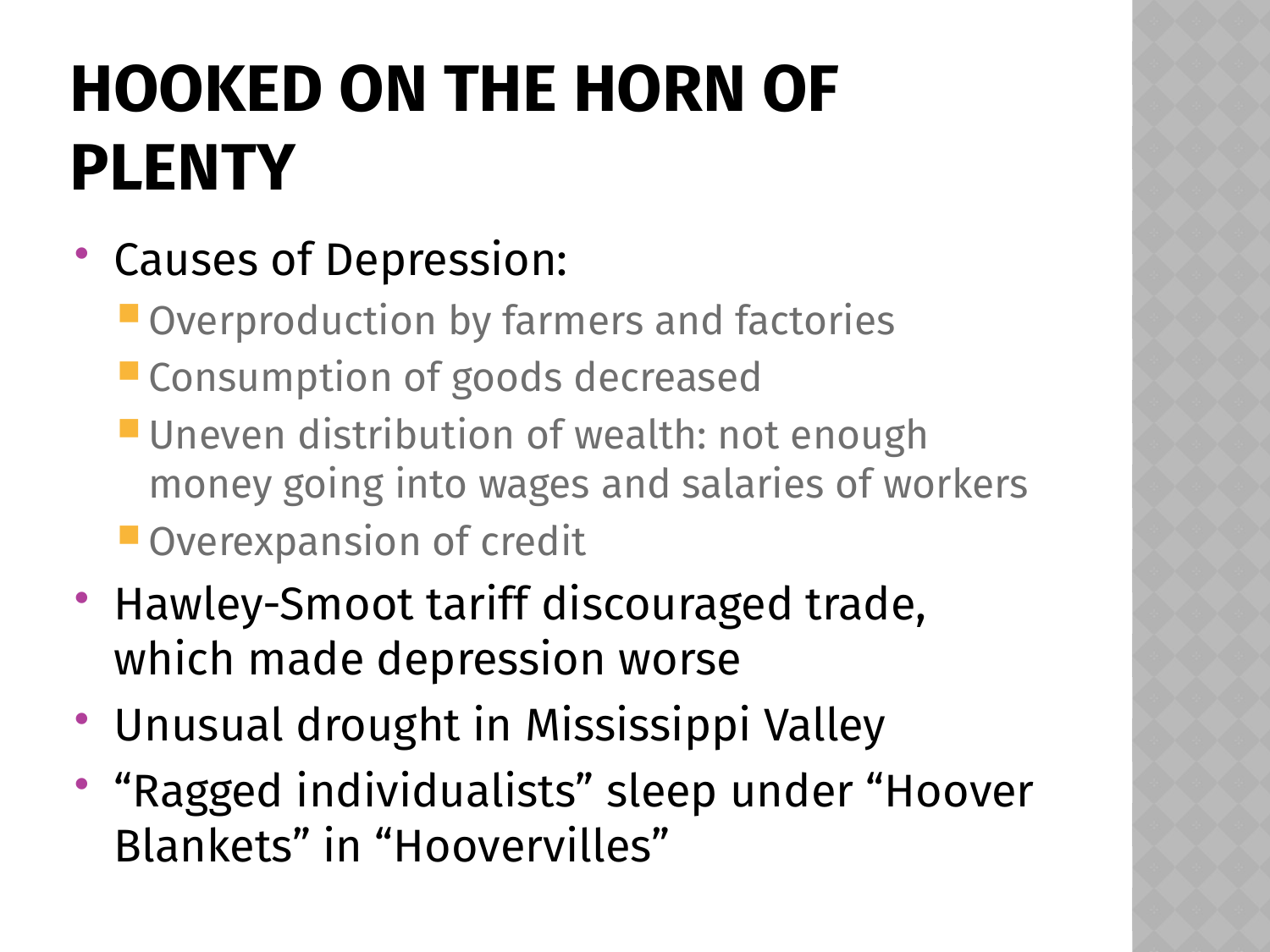

# Hooked on the Horn of Plenty
Causes of Depression:
Overproduction by farmers and factories
Consumption of goods decreased
Uneven distribution of wealth: not enough money going into wages and salaries of workers
Overexpansion of credit
Hawley-Smoot tariff discouraged trade, which made depression worse
Unusual drought in Mississippi Valley
“Ragged individualists” sleep under “Hoover Blankets” in “Hoovervilles”